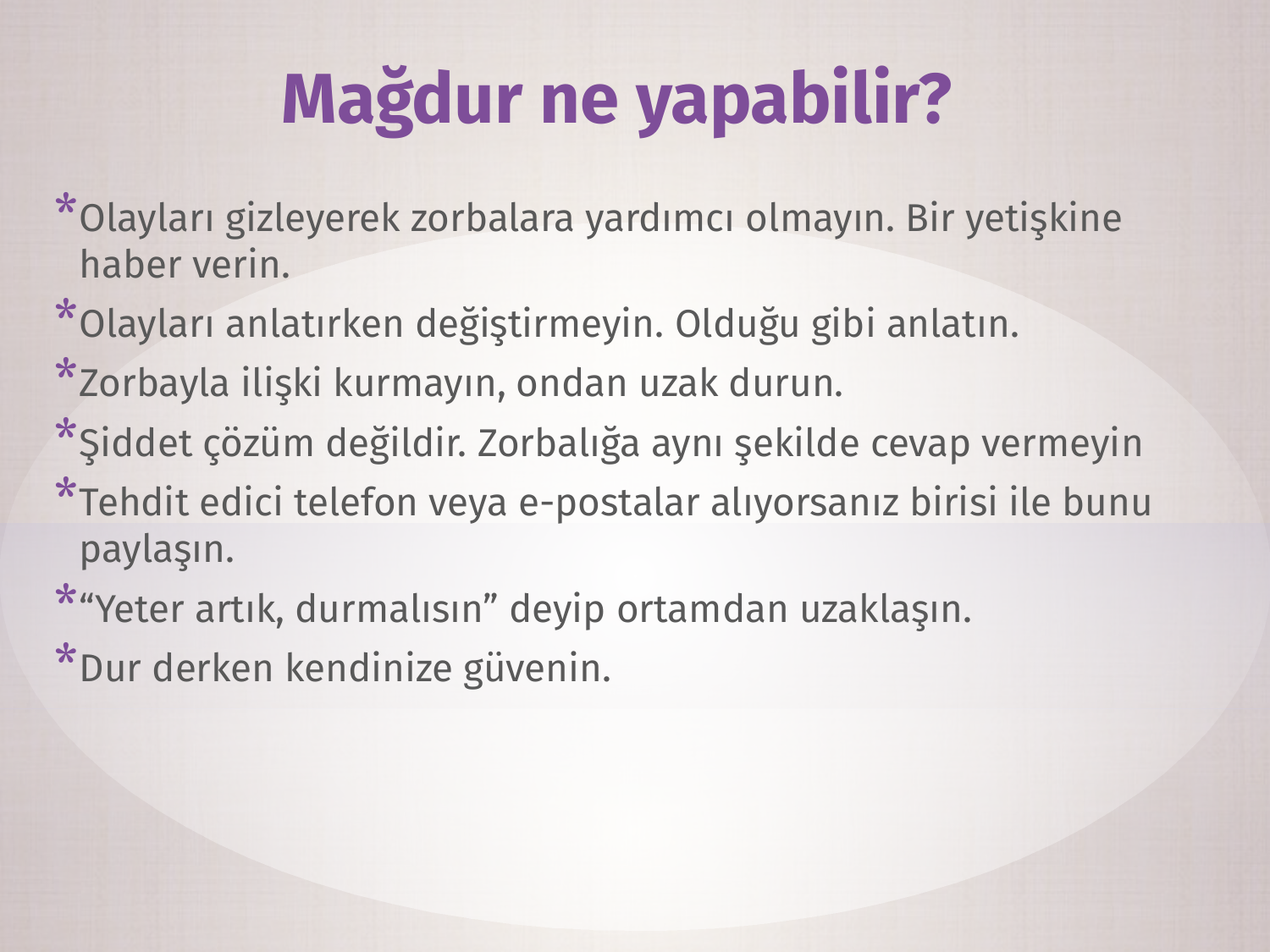

# Mağdur ne yapabilir?
Olayları gizleyerek zorbalara yardımcı olmayın. Bir yetişkine haber verin.
Olayları anlatırken değiştirmeyin. Olduğu gibi anlatın.
Zorbayla ilişki kurmayın, ondan uzak durun.
Şiddet çözüm değildir. Zorbalığa aynı şekilde cevap vermeyin
Tehdit edici telefon veya e-postalar alıyorsanız birisi ile bunu paylaşın.
“Yeter artık, durmalısın” deyip ortamdan uzaklaşın.
Dur derken kendinize güvenin.